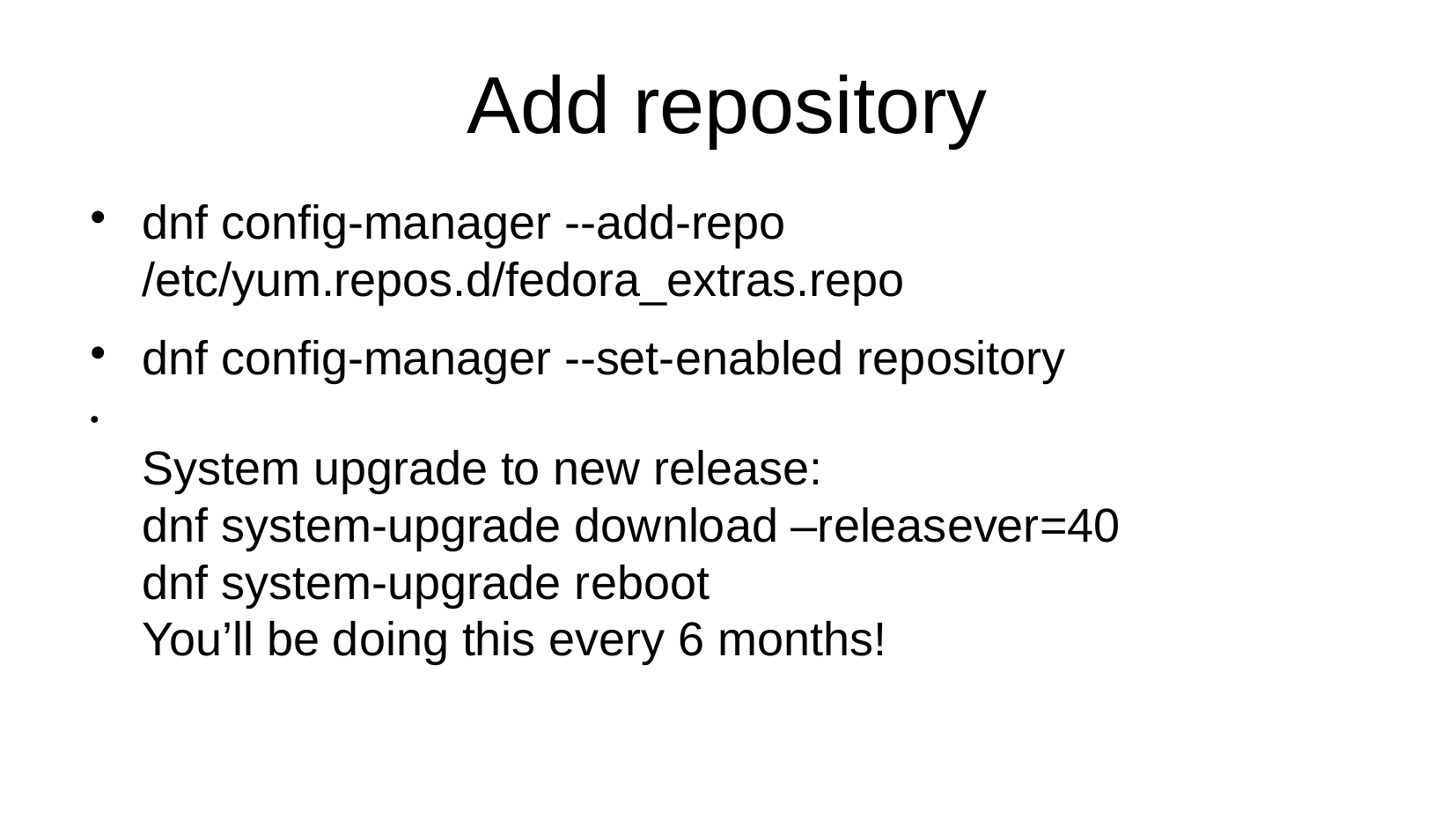

Add repository
dnf config-manager --add-repo /etc/yum.repos.d/fedora_extras.repo
dnf config-manager --set-enabled repository
System upgrade to new release:
dnf system-upgrade download –releasever=40
dnf system-upgrade reboot
You’ll be doing this every 6 months!